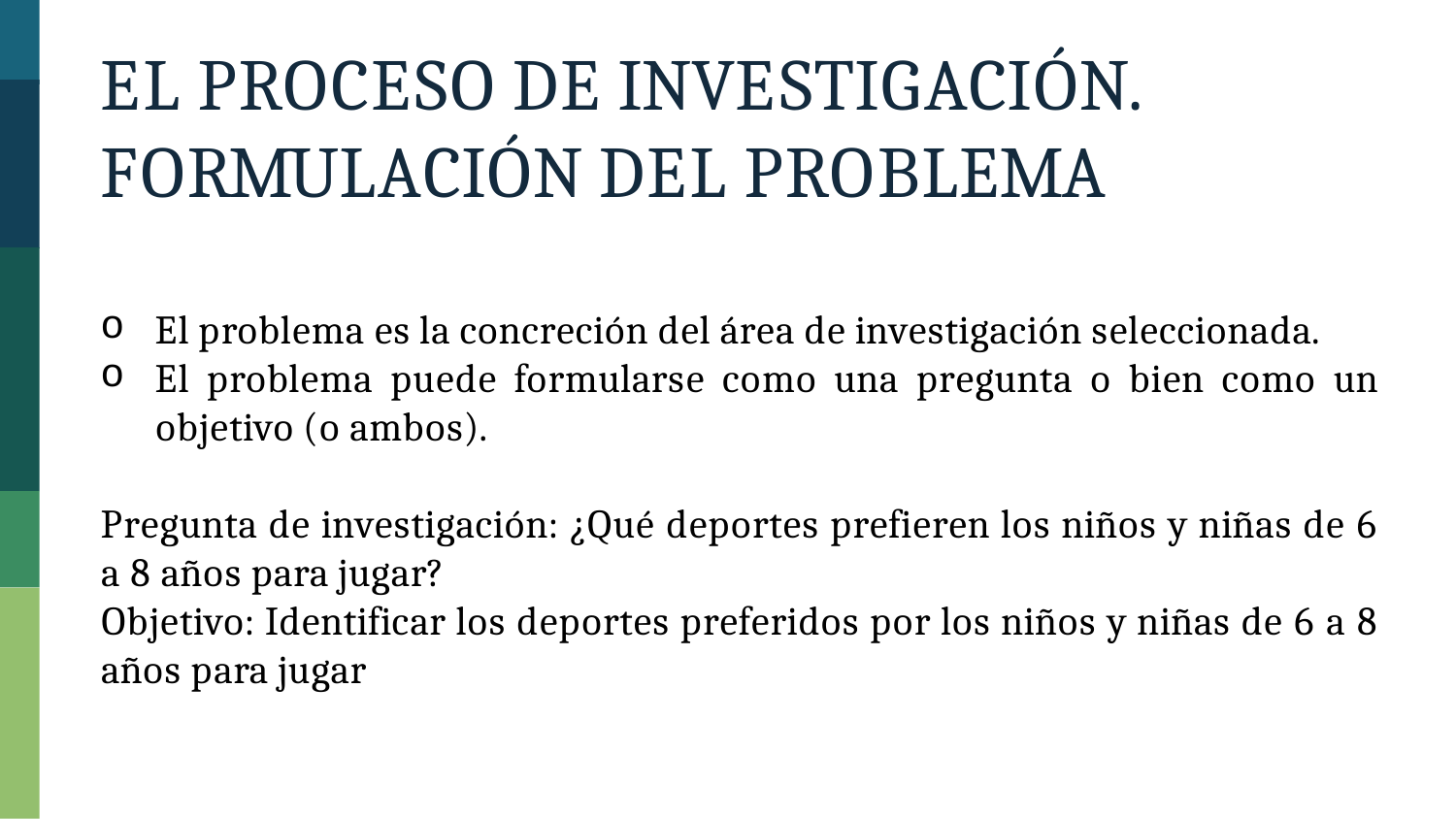

El Proceso de Investigación. Formulación del problema

El problema es la concreción del área de investigación seleccionada.
El problema puede formularse como una pregunta o bien como un objetivo (o ambos).

Pregunta de investigación: ¿Qué deportes prefieren los niños y niñas de 6 a 8 años para jugar?
Objetivo: Identificar los deportes preferidos por los niños y niñas de 6 a 8 años para jugar